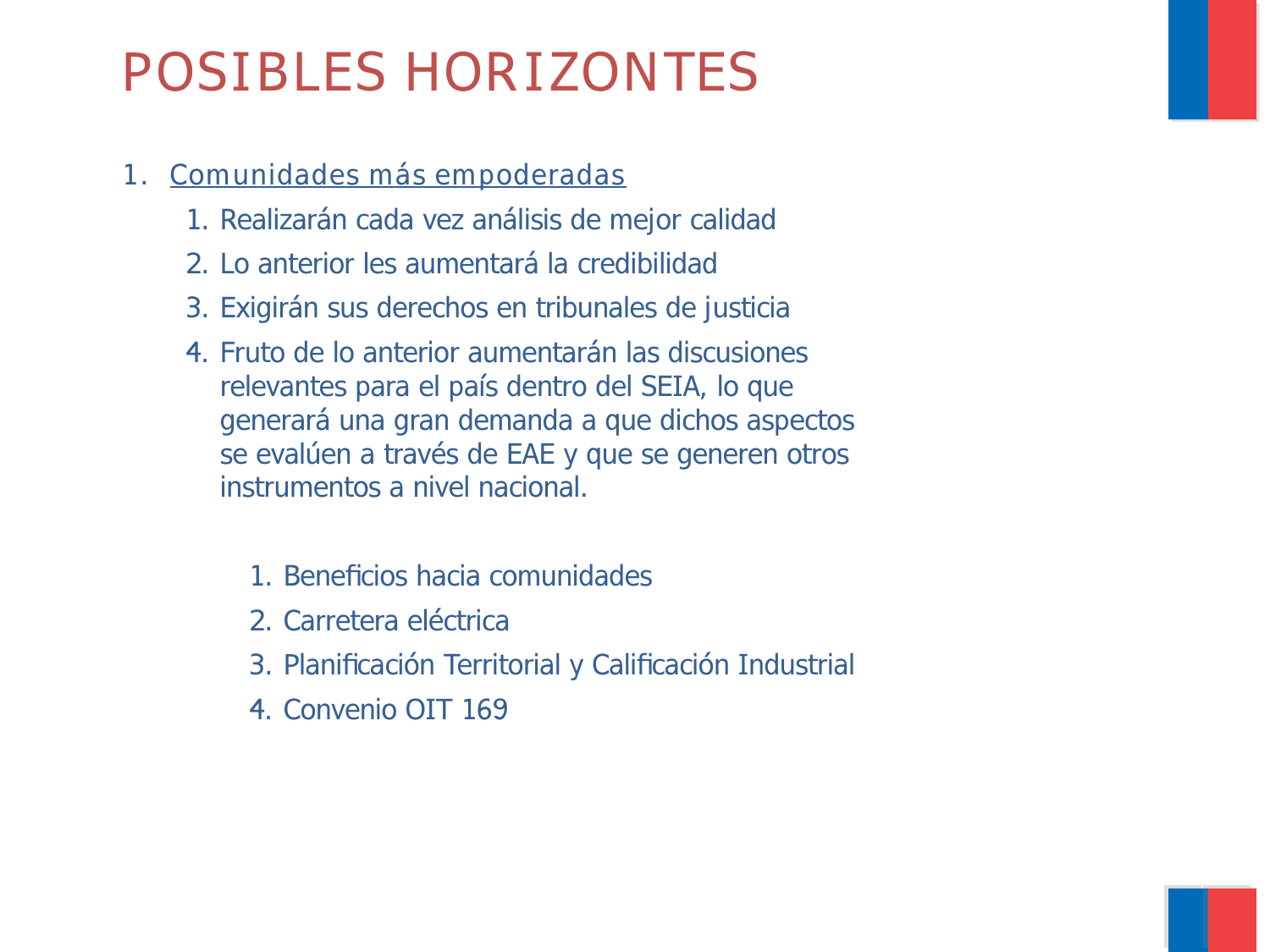

POSIBLES HORIZONTES
Comunidades más empoderadas
Realizarán cada vez análisis de mejor calidad
Lo anterior les aumentará la credibilidad
Exigirán sus derechos en tribunales de justicia
Fruto de lo anterior aumentarán las discusiones relevantes para el país dentro del SEIA, lo que generará una gran demanda a que dichos aspectos se evalúen a través de EAE y que se generen otros instrumentos a nivel nacional.

Beneficios hacia comunidades
Carretera eléctrica
Planificación Territorial y Calificación Industrial
Convenio OIT 169